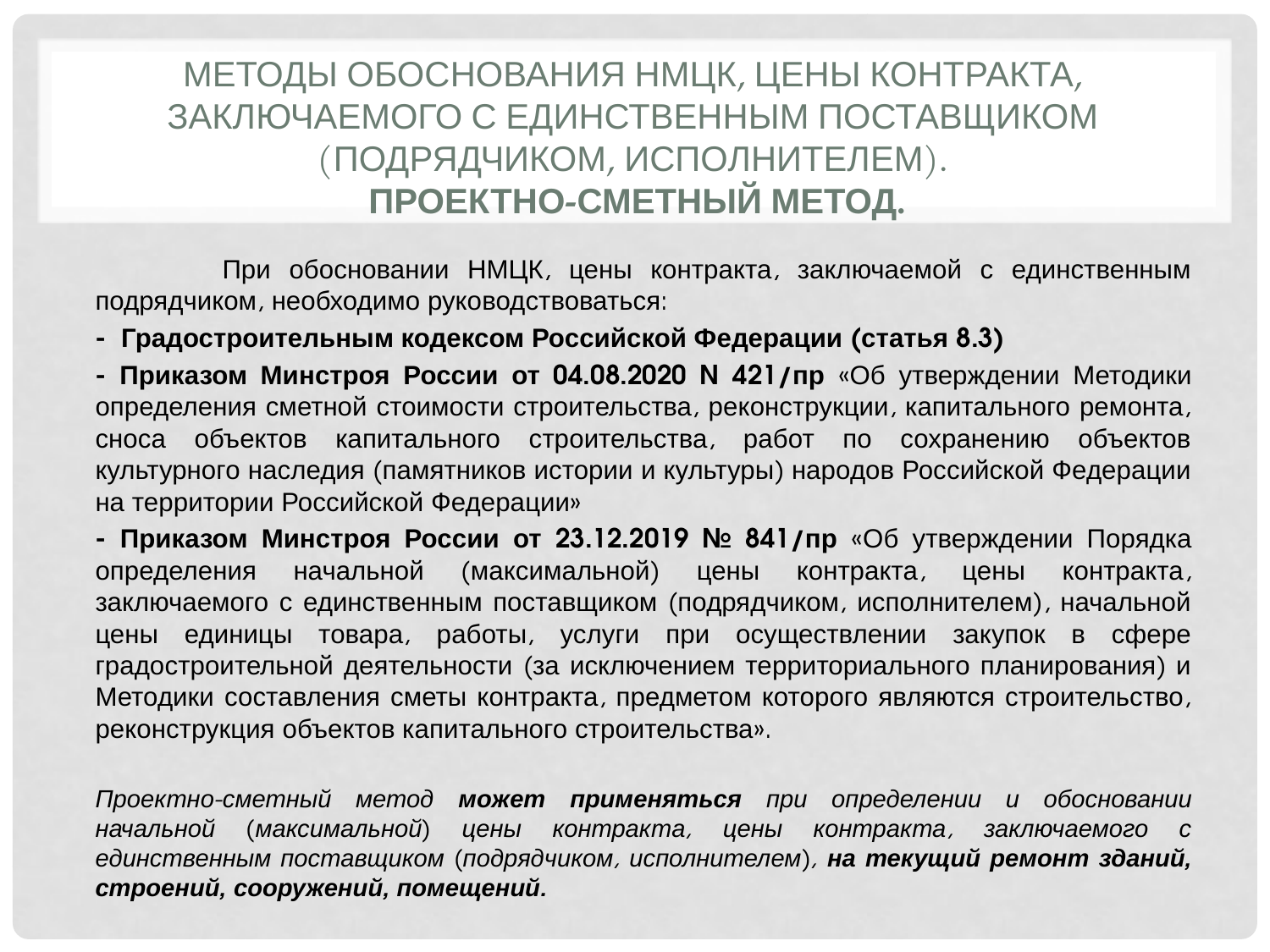

# методы обоснования НМЦК, цены контракта, заключаемого с единственным поставщиком (подрядчиком, исполнителем). Проектно-сметный метод.
	При обосновании НМЦК, цены контракта, заключаемой с единственным подрядчиком, необходимо руководствоваться:
-  Градостроительным кодексом Российской Федерации (статья 8.3)
- Приказом Минстроя России от 04.08.2020 N 421/пр «Об утверждении Методики определения сметной стоимости строительства, реконструкции, капитального ремонта, сноса объектов капитального строительства, работ по сохранению объектов культурного наследия (памятников истории и культуры) народов Российской Федерации на территории Российской Федерации»
- Приказом Минстроя России от 23.12.2019 № 841/пр «Об утверждении Порядка определения начальной (максимальной) цены контракта, цены контракта, заключаемого с единственным поставщиком (подрядчиком, исполнителем), начальной цены единицы товара, работы, услуги при осуществлении закупок в сфере градостроительной деятельности (за исключением территориального планирования) и Методики составления сметы контракта, предметом которого являются строительство, реконструкция объектов капитального строительства».

Проектно-сметный метод может применяться при определении и обосновании начальной (максимальной) цены контракта, цены контракта, заключаемого с единственным поставщиком (подрядчиком, исполнителем), на текущий ремонт зданий, строений, сооружений, помещений.